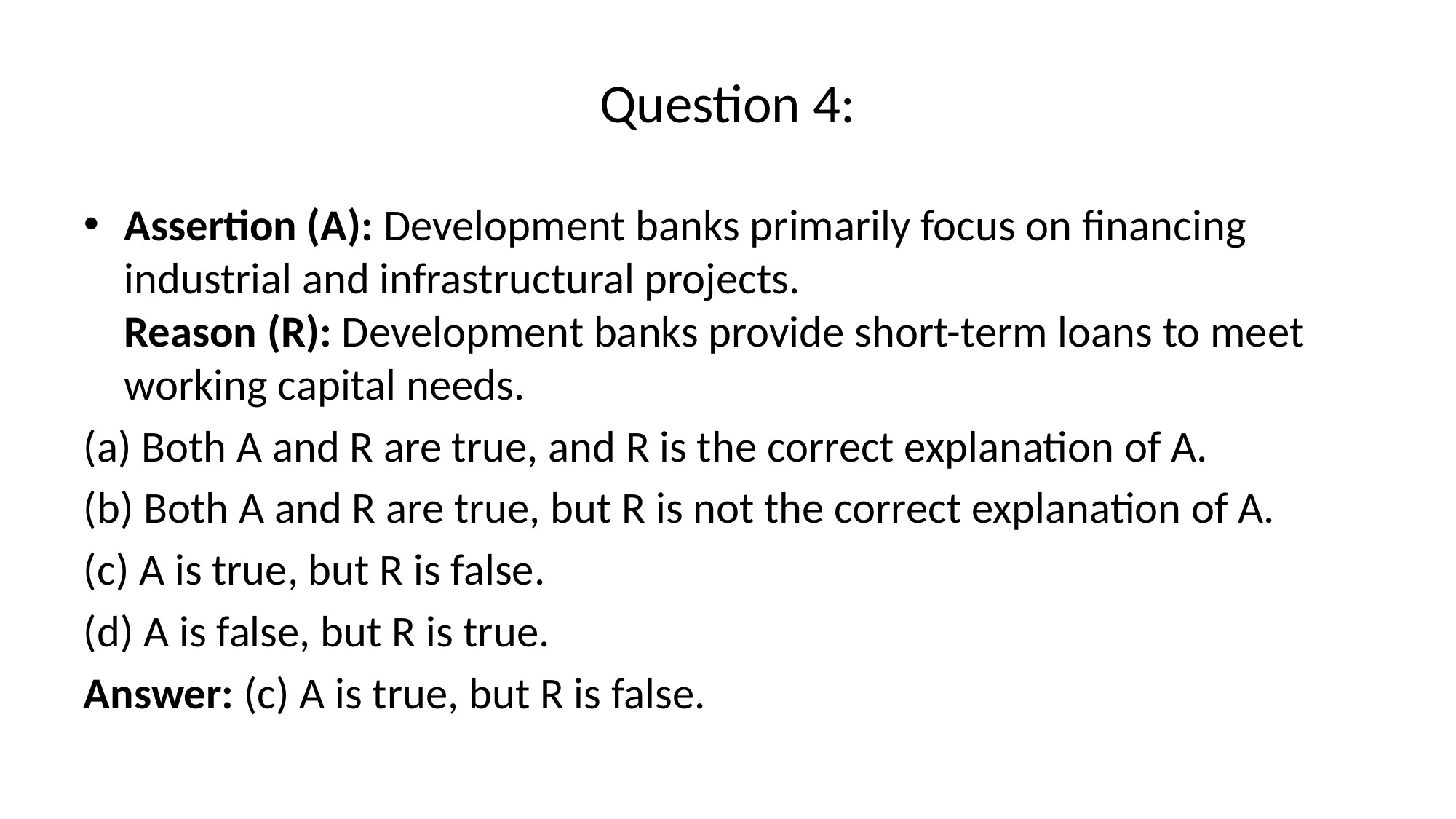

# Question 4:
Assertion (A): Development banks primarily focus on financing industrial and infrastructural projects.
Reason (R): Development banks provide short-term loans to meet working capital needs.
(a) Both A and R are true, and R is the correct explanation of A.
(b) Both A and R are true, but R is not the correct explanation of A.
(c) A is true, but R is false.
(d) A is false, but R is true.
Answer: (c) A is true, but R is false.